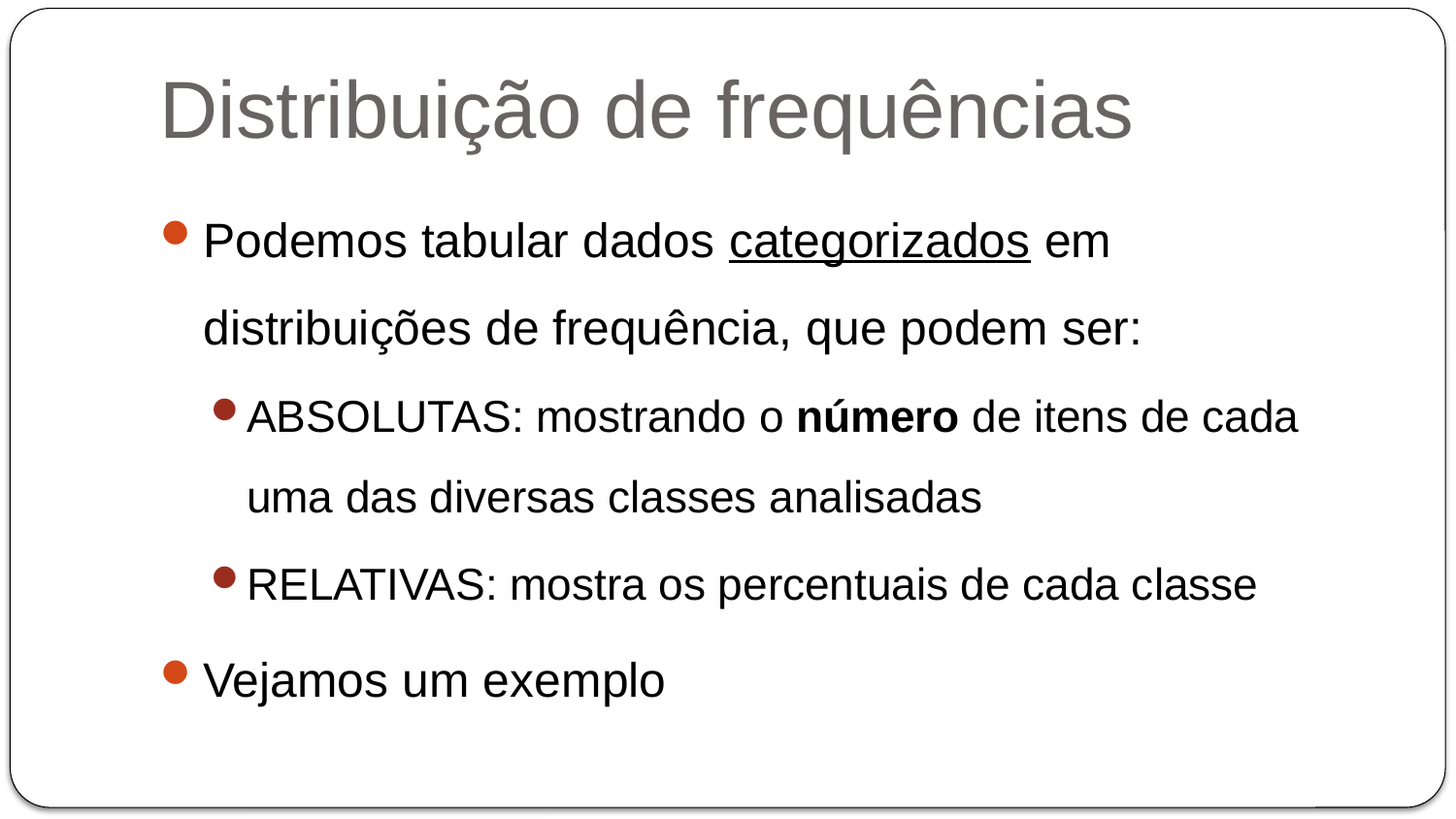

# Distribuição de frequências
Podemos tabular dados categorizados em distribuições de frequência, que podem ser:
ABSOLUTAS: mostrando o número de itens de cada uma das diversas classes analisadas
RELATIVAS: mostra os percentuais de cada classe
Vejamos um exemplo